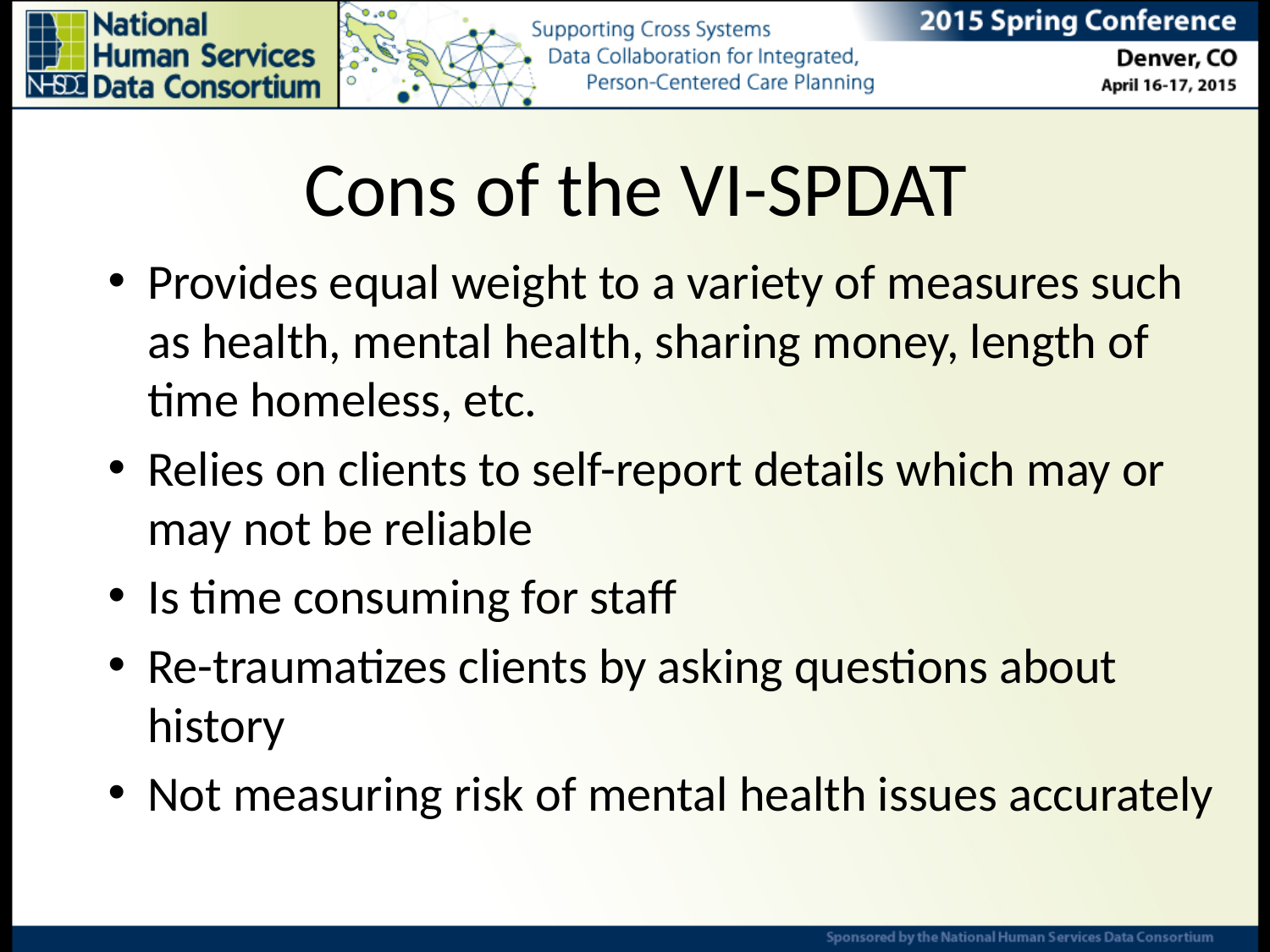

# Cons of the VI-SPDAT
Provides equal weight to a variety of measures such as health, mental health, sharing money, length of time homeless, etc.
Relies on clients to self-report details which may or may not be reliable
Is time consuming for staff
Re-traumatizes clients by asking questions about history
Not measuring risk of mental health issues accurately